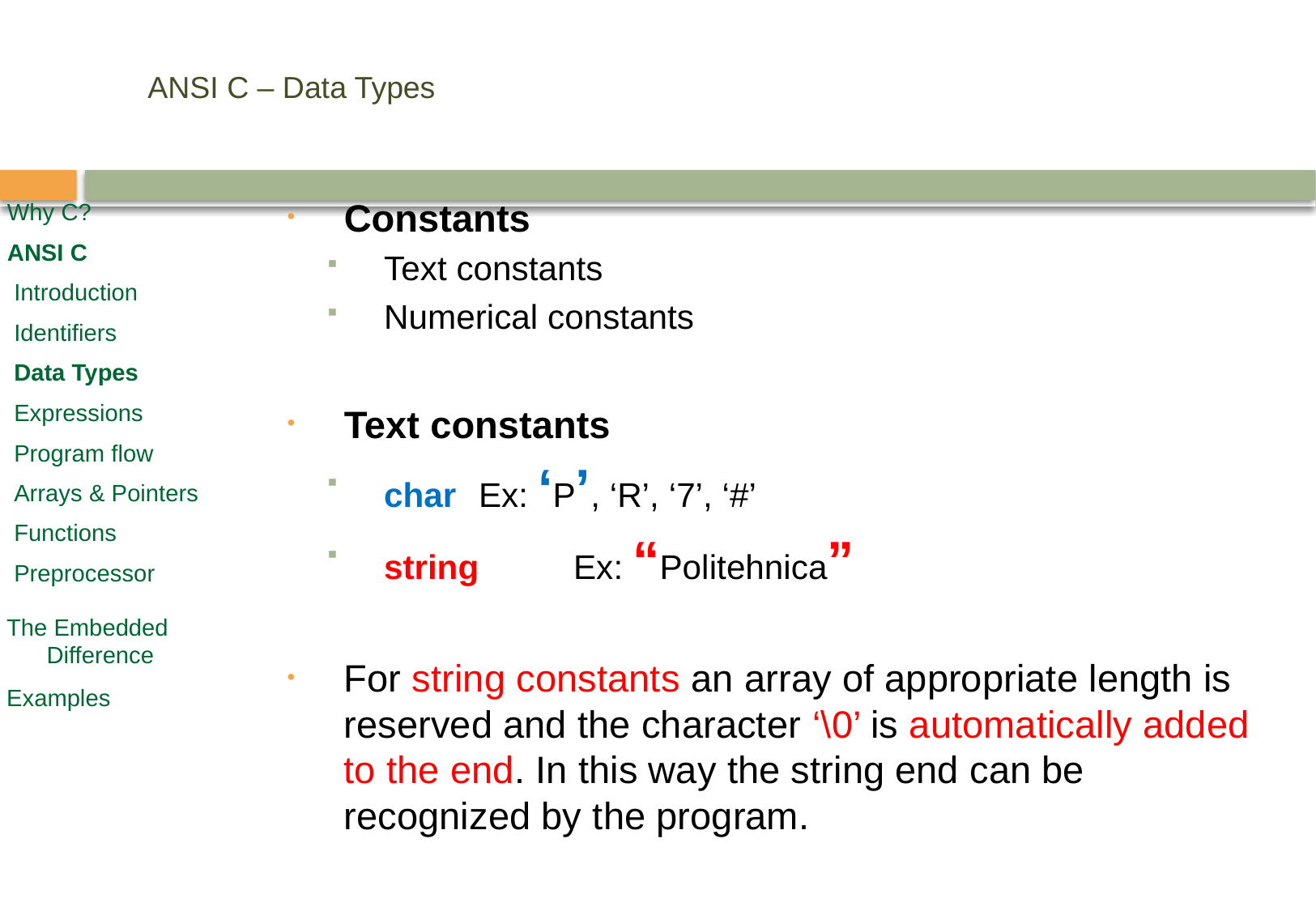

# ANSI C – Data Types
Constants
Text constants
Numerical constants

Text constants
char	Ex: ‘P’, ‘R’, ‘7’, ‘#’
string	Ex: “Politehnica”

For string constants an array of appropriate length is reserved and the character ‘\0’ is automatically added to the end. In this way the string end can be recognized by the program.
Why C?
ANSI C
 Introduction
 Identifiers
 Data Types
 Expressions
 Program flow
 Arrays & Pointers
 Functions
 Preprocessor
 The Embedded
       Difference
 Examples